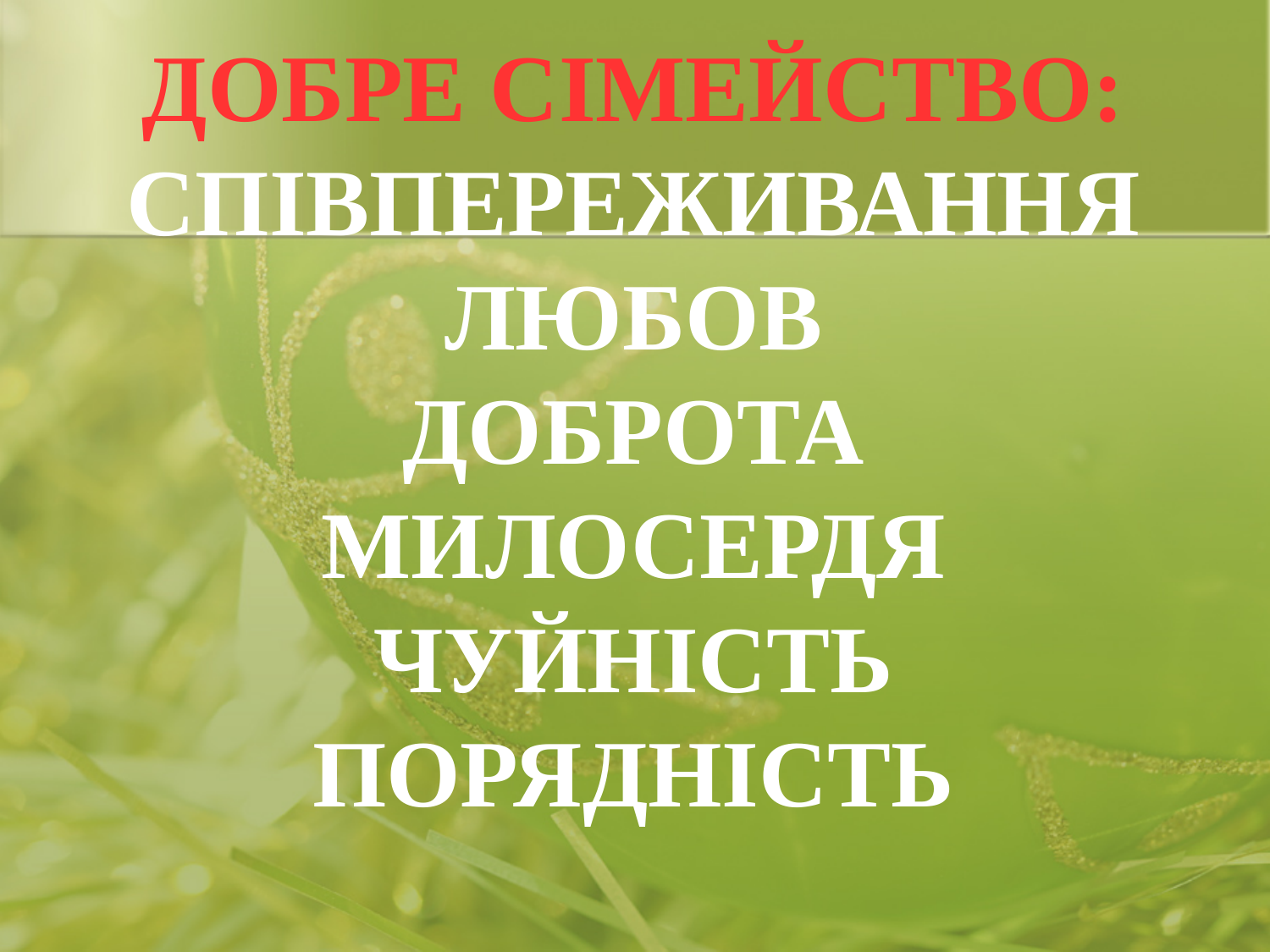

ДОБРЕ СІМЕЙСТВО:
СПІВПЕРЕЖИВАННЯ
ЛЮБОВ
ДОБРОТА
МИЛОСЕРДЯ
ЧУЙНІСТЬ
ПОРЯДНІСТЬ